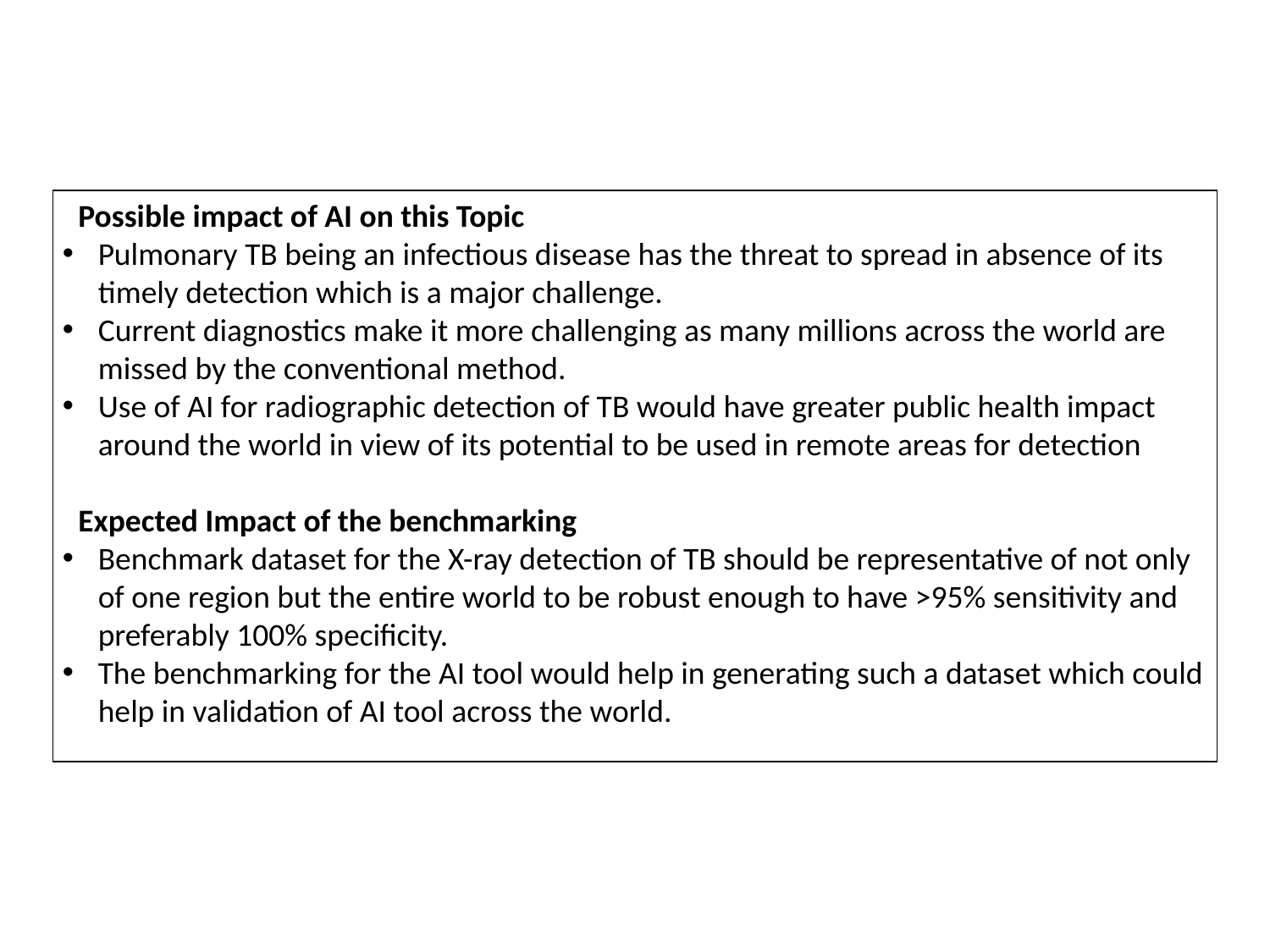

Possible impact of AI on this Topic
Pulmonary TB being an infectious disease has the threat to spread in absence of its timely detection which is a major challenge.
Current diagnostics make it more challenging as many millions across the world are missed by the conventional method.
Use of AI for radiographic detection of TB would have greater public health impact around the world in view of its potential to be used in remote areas for detection

Expected Impact of the benchmarking
Benchmark dataset for the X-ray detection of TB should be representative of not only of one region but the entire world to be robust enough to have >95% sensitivity and preferably 100% specificity.
The benchmarking for the AI tool would help in generating such a dataset which could help in validation of AI tool across the world.